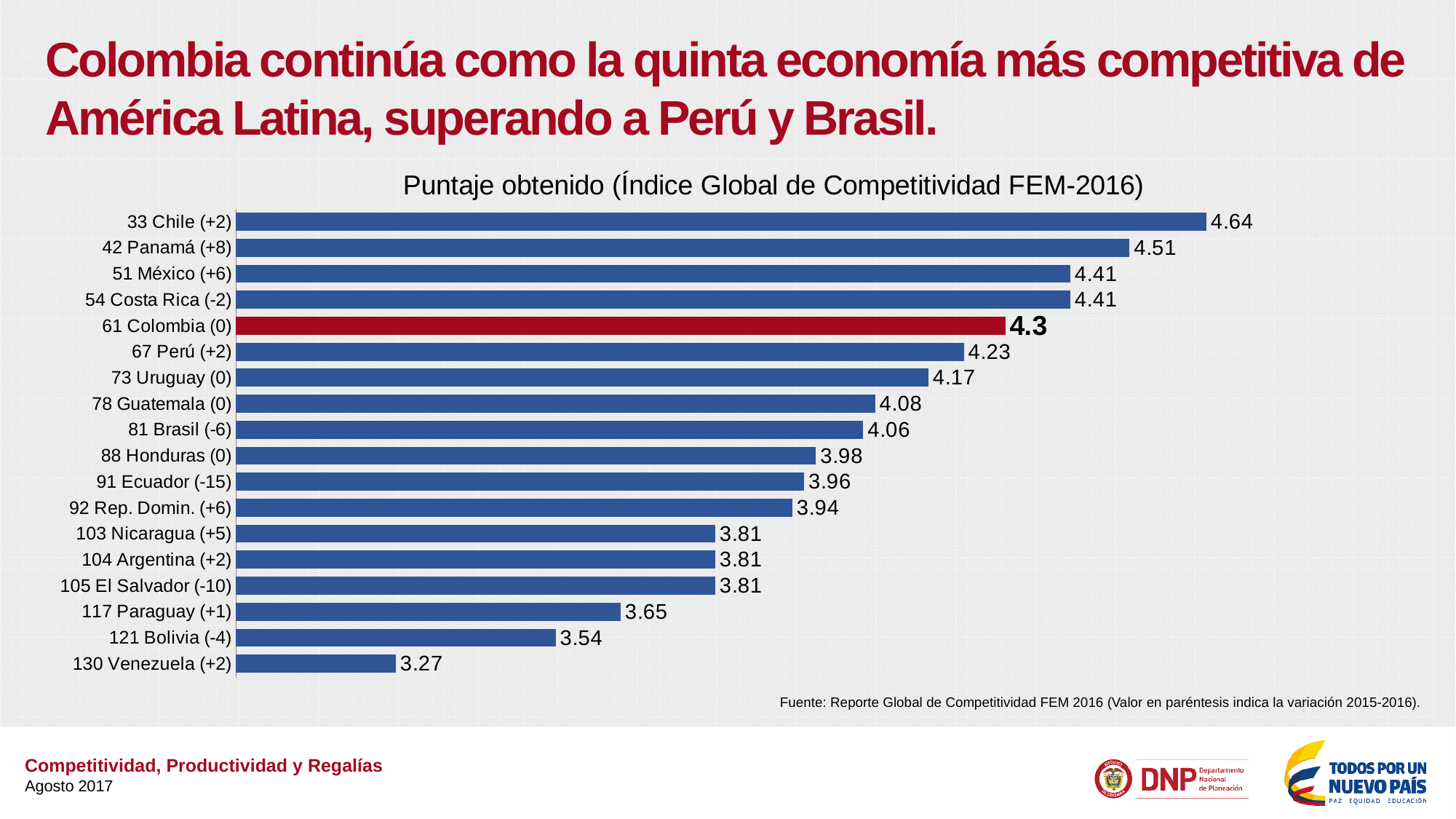

# Colombia continúa como la quinta economía más competitiva de América Latina, superando a Perú y Brasil.

### Chart: Puntaje obtenido (Índice Global de Competitividad FEM-2016)

| Category | Puntaje 2016 |
|---|---|
| 33 Chile (+2) | 4.64 |
| 42 Panamá (+8) | 4.51 |
| 51 México (+6) | 4.41 |
| 54 Costa Rica (-2) | 4.41 |
| 61 Colombia (0) | 4.3 |
| 67 Perú (+2) | 4.23 |
| 73 Uruguay (0) | 4.17 |
| 78 Guatemala (0) | 4.08 |
| 81 Brasil (-6) | 4.06 |
| 88 Honduras (0) | 3.98 |
| 91 Ecuador (-15) | 3.96 |
| 92 Rep. Domin. (+6) | 3.94 |
| 103 Nicaragua (+5) | 3.81 |
| 104 Argentina (+2) | 3.81 |
| 105 El Salvador (-10) | 3.81 |
| 117 Paraguay (+1) | 3.65 |
| 121 Bolivia (-4) | 3.54 |
| 130 Venezuela (+2) | 3.27 |
Fuente: Reporte Global de Competitividad FEM 2016 (Valor en paréntesis indica la variación 2015-2016).